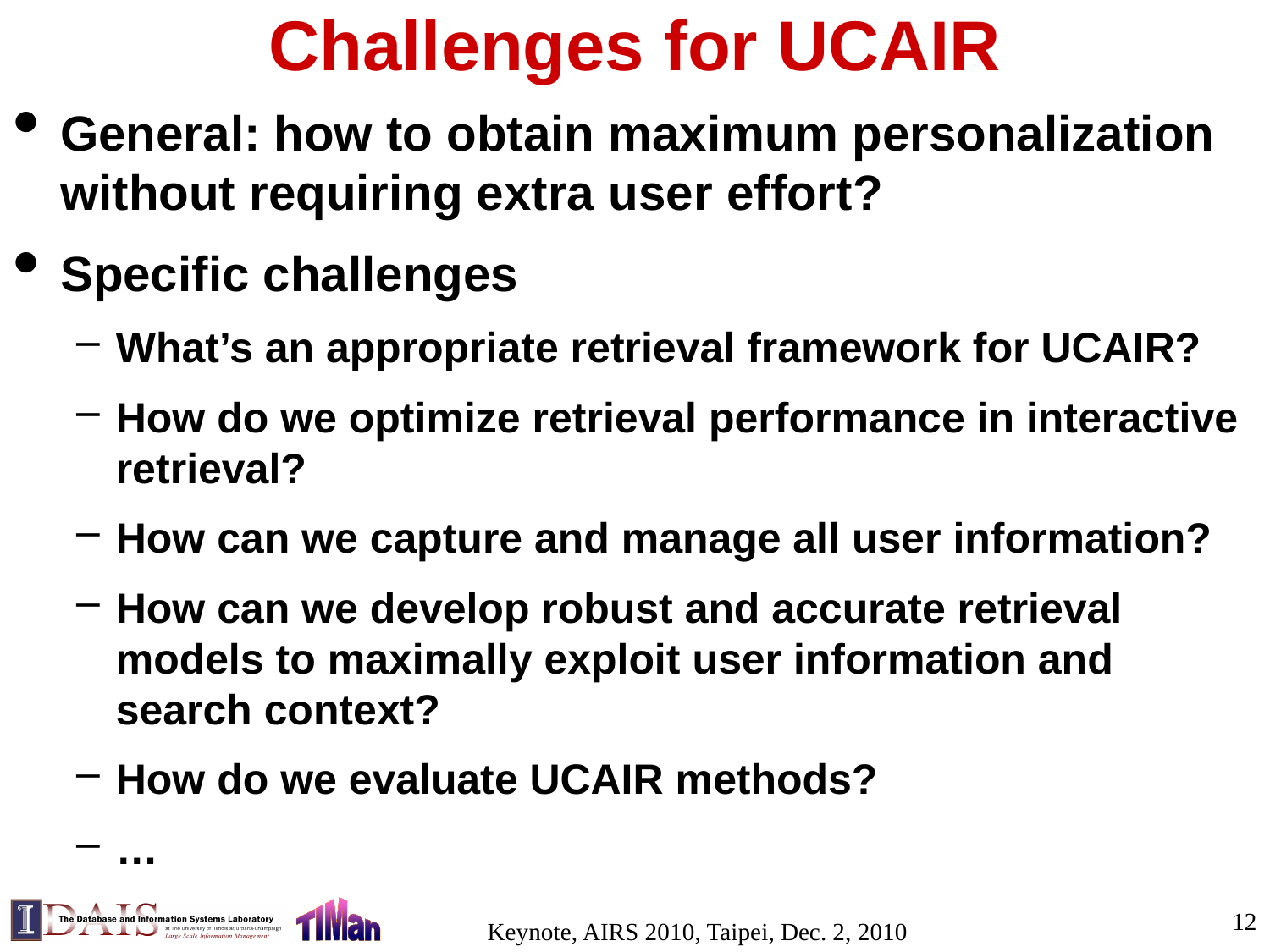

# Challenges for UCAIR
General: how to obtain maximum personalization without requiring extra user effort?
Specific challenges
What’s an appropriate retrieval framework for UCAIR?
How do we optimize retrieval performance in interactive retrieval?
How can we capture and manage all user information?
How can we develop robust and accurate retrieval models to maximally exploit user information and search context?
How do we evaluate UCAIR methods?
…
12

Keynote, AIRS 2010, Taipei, Dec. 2, 2010